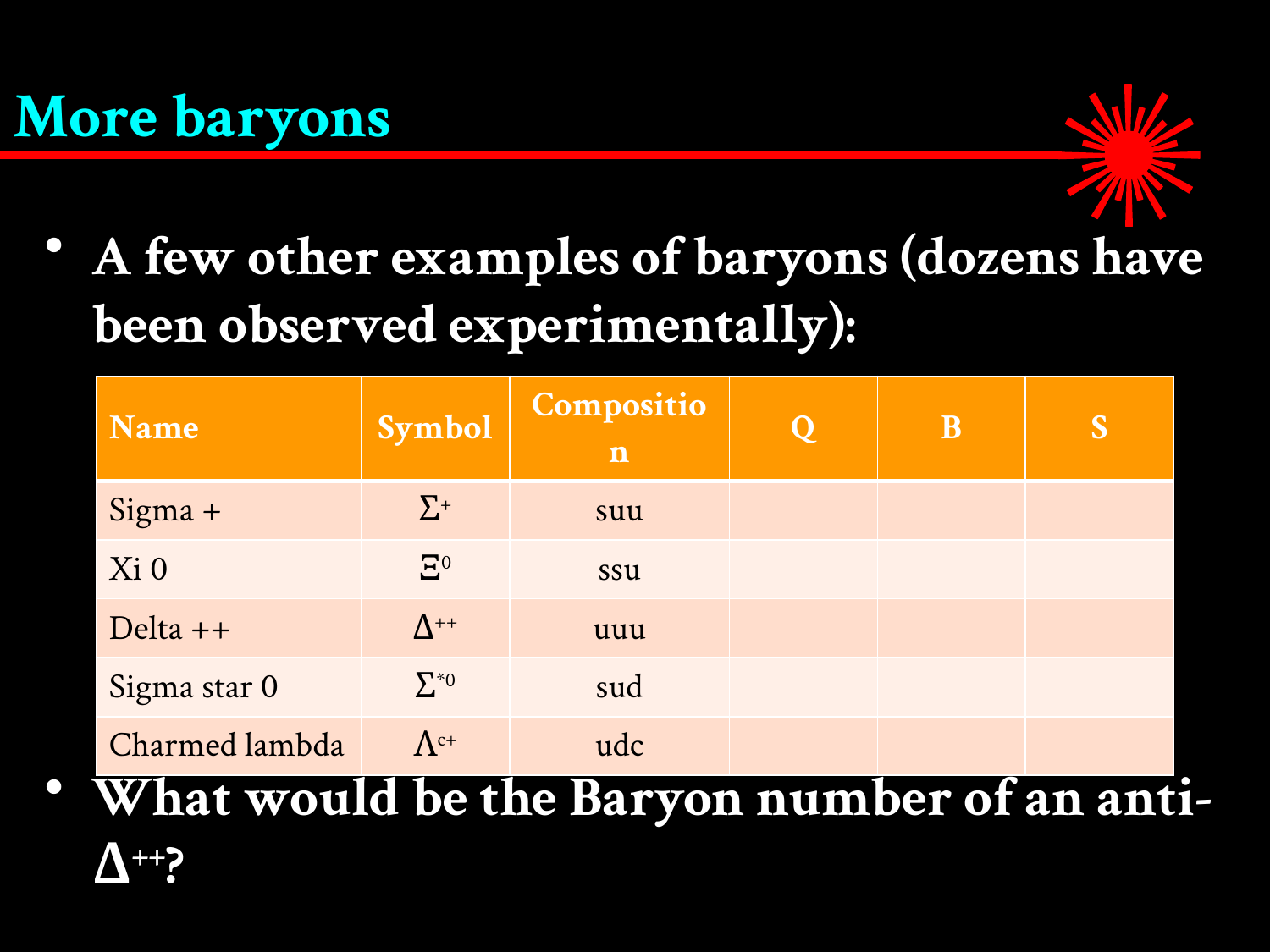

# More baryons
A few other examples of baryons (dozens have been observed experimentally):

What would be the Baryon number of an anti-Δ++?

| Name | Symbol | Composition | Q | B | S |
| --- | --- | --- | --- | --- | --- |
| Sigma + | Σ+ | suu |  |  |  |
| Xi 0 | Ξ0 | ssu |  |  |  |
| Delta ++ | Δ++ | uuu |  |  |  |
| Sigma star 0 | Σ\*0 | sud |  |  |  |
| Charmed lambda | Λc+ | udc |  |  |  |